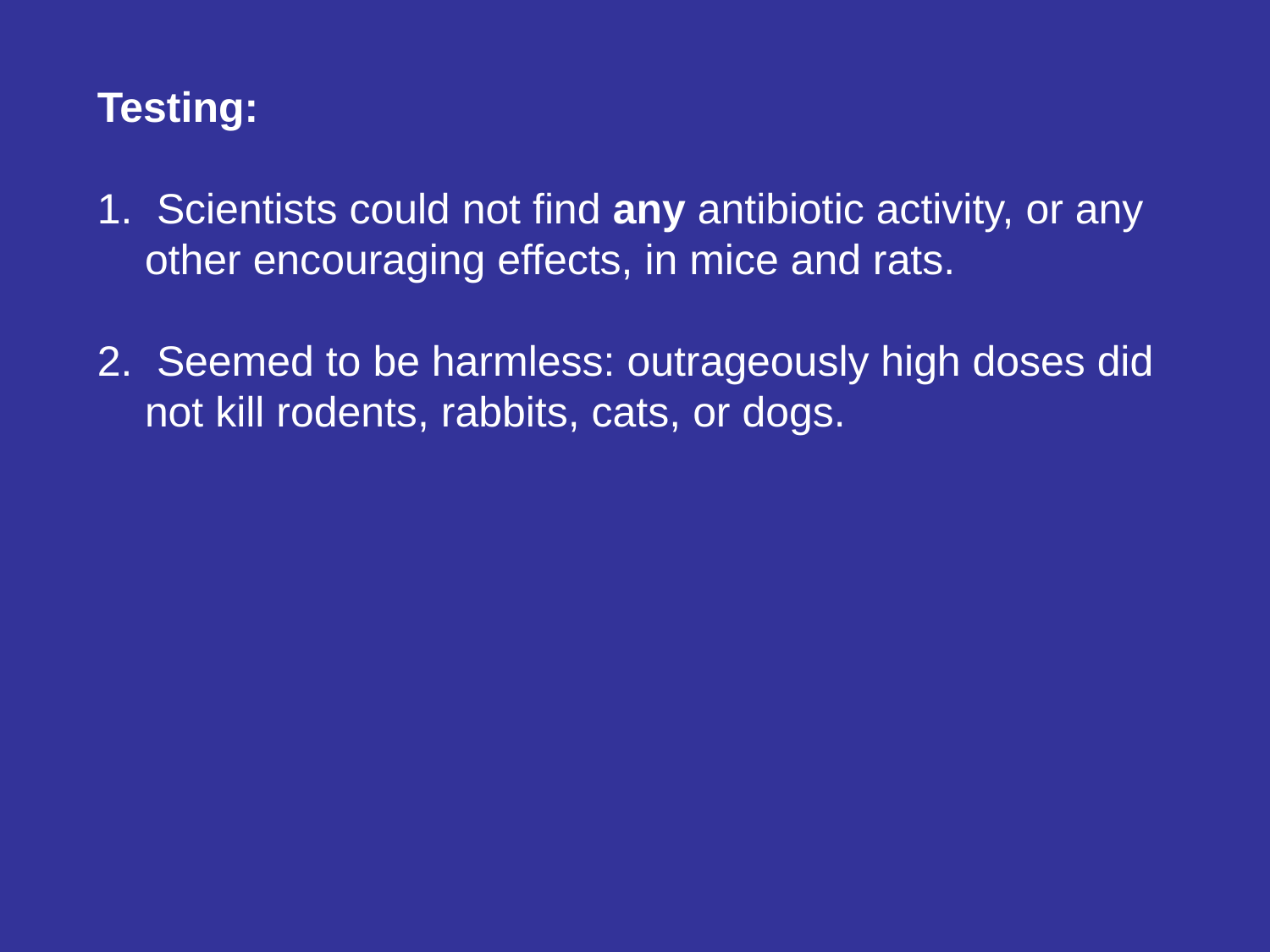

Testing:

 Scientists could not find any antibiotic activity, or any other encouraging effects, in mice and rats.

 Seemed to be harmless: outrageously high doses did not kill rodents, rabbits, cats, or dogs.